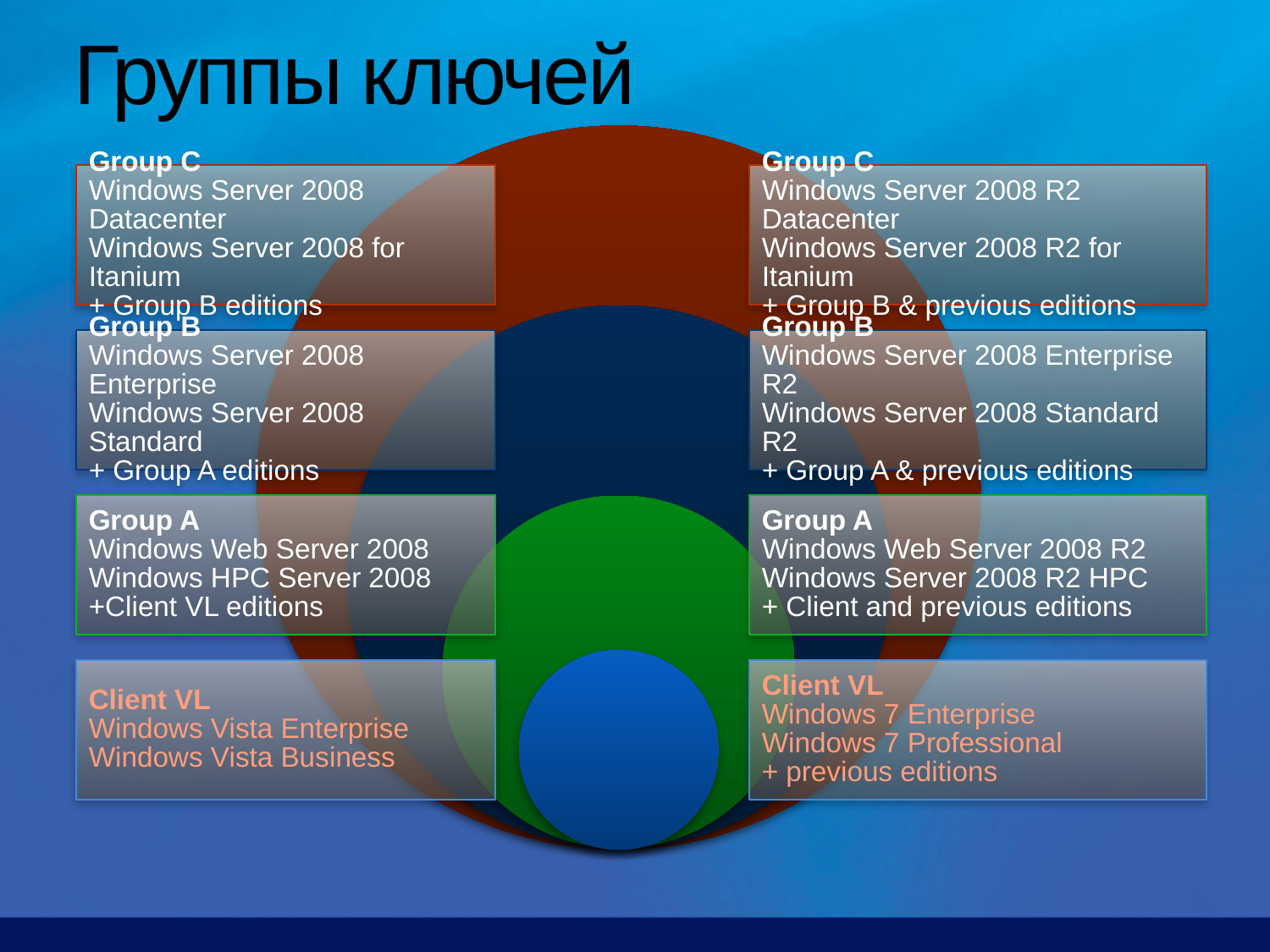

Группы ключей

Group C
Windows Server 2008 Datacenter
Windows Server 2008 for Itanium
+ Group B editions
Group C
Windows Server 2008 R2 Datacenter
Windows Server 2008 R2 for Itanium
+ Group B & previous editions

Group B
Windows Server 2008 Enterprise
Windows Server 2008 Standard
+ Group A editions
Group B
Windows Server 2008 Enterprise R2
Windows Server 2008 Standard R2
+ Group A & previous editions
Group A
Windows Web Server 2008
Windows HPC Server 2008
+Client VL editions
Group A
Windows Web Server 2008 R2
Windows Server 2008 R2 HPC
+ Client and previous editions

Client VL
Windows Vista Enterprise
Windows Vista Business
Client VL
Windows 7 Enterprise
Windows 7 Professional
+ previous editions